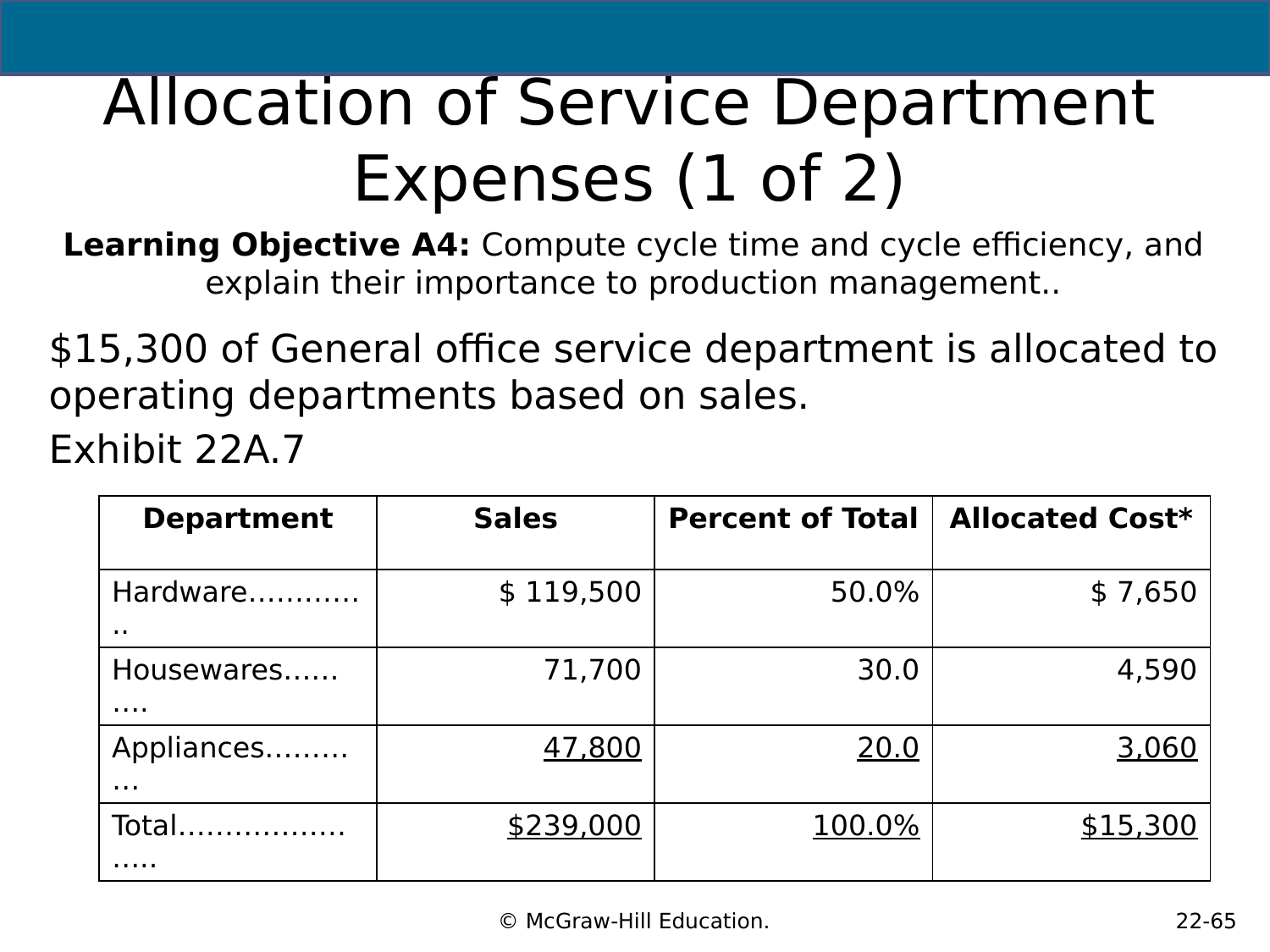

# Allocation of Service Department Expenses (1 of 2)
Learning Objective A4: Compute cycle time and cycle efficiency, and explain their importance to production management..
$15,300 of General office service department is allocated to operating departments based on sales.
Exhibit 22A.7
| Department | Sales | Percent of Total | Allocated Cost\* |
| --- | --- | --- | --- |
| Hardware………….. | $ 119,500 | 50.0% | $ 7,650 |
| Housewares………. | 71,700 | 30.0 | 4,590 |
| Appliances………… | 47,800 | 20.0 | 3,060 |
| Total………………….. | $239,000 | 100.0% | $15,300 |